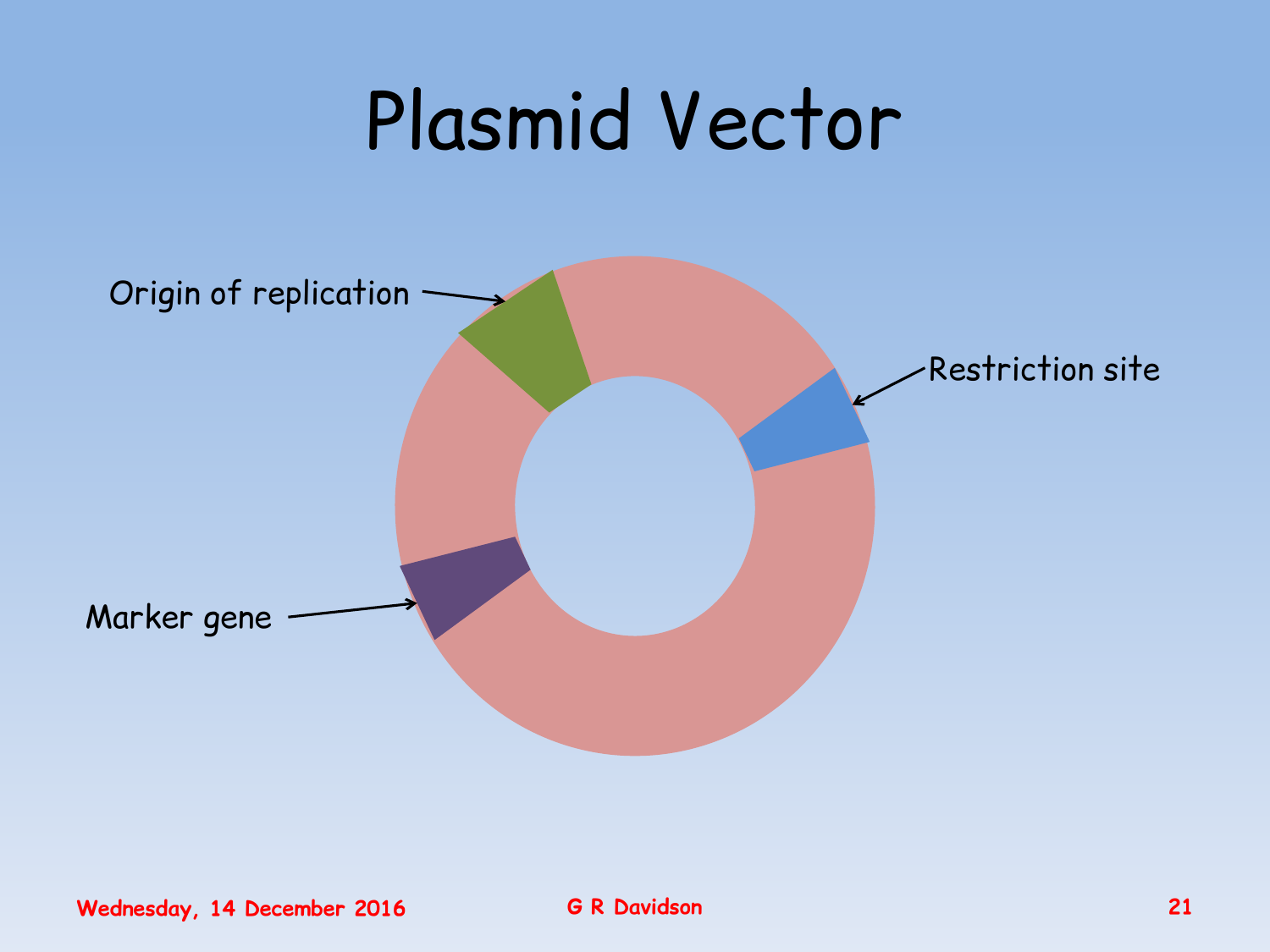

# Plasmid Vector

Origin of replication
Restriction site
Marker gene
Wednesday, 14 December 2016
G R Davidson
21